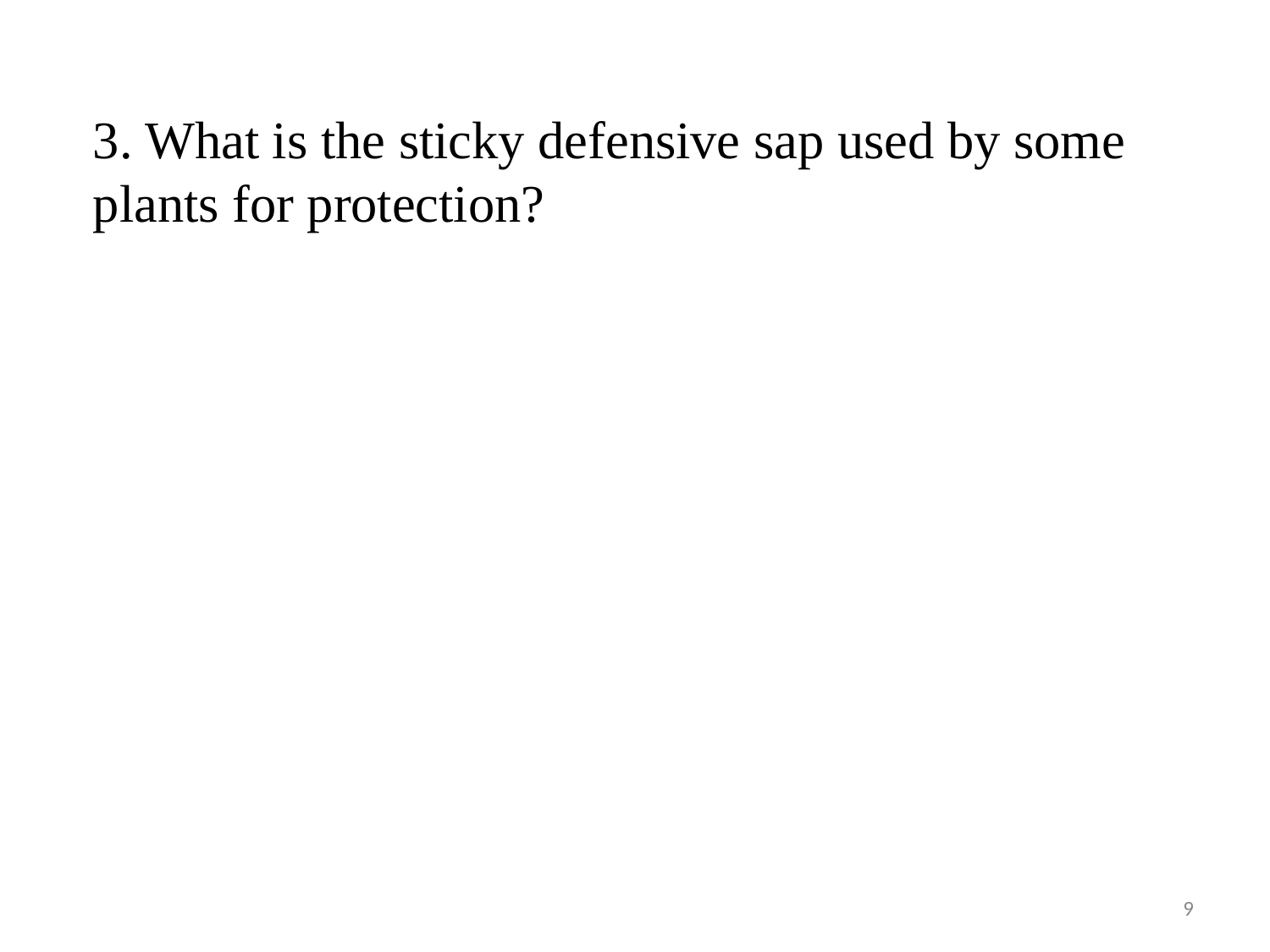

3. What is the sticky defensive sap used by some plants for protection?

9